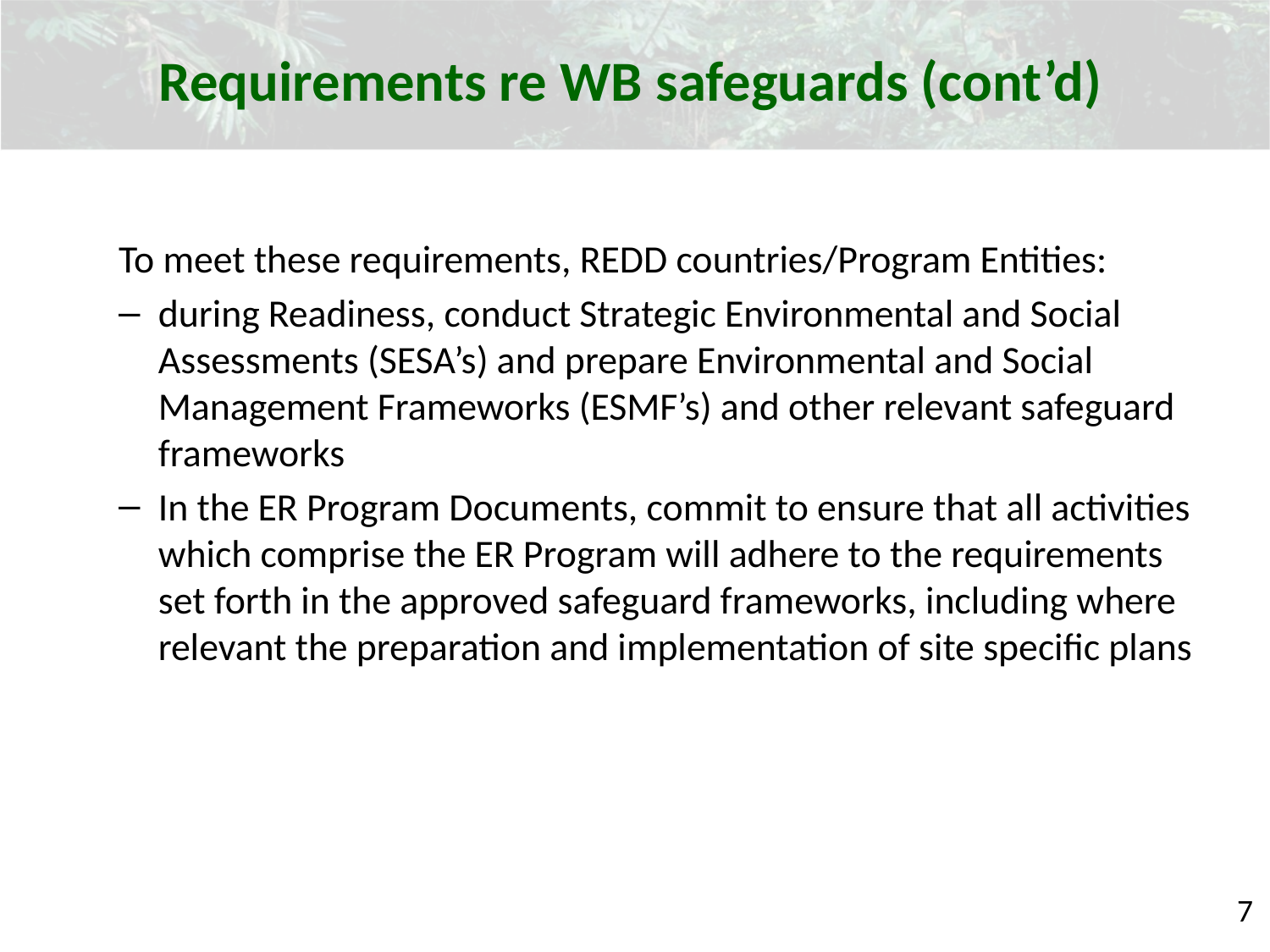

Requirements re WB safeguards (cont’d)

To meet these requirements, REDD countries/Program Entities:
during Readiness, conduct Strategic Environmental and Social Assessments (SESA’s) and prepare Environmental and Social Management Frameworks (ESMF’s) and other relevant safeguard frameworks
In the ER Program Documents, commit to ensure that all activities which comprise the ER Program will adhere to the requirements set forth in the approved safeguard frameworks, including where relevant the preparation and implementation of site specific plans

7